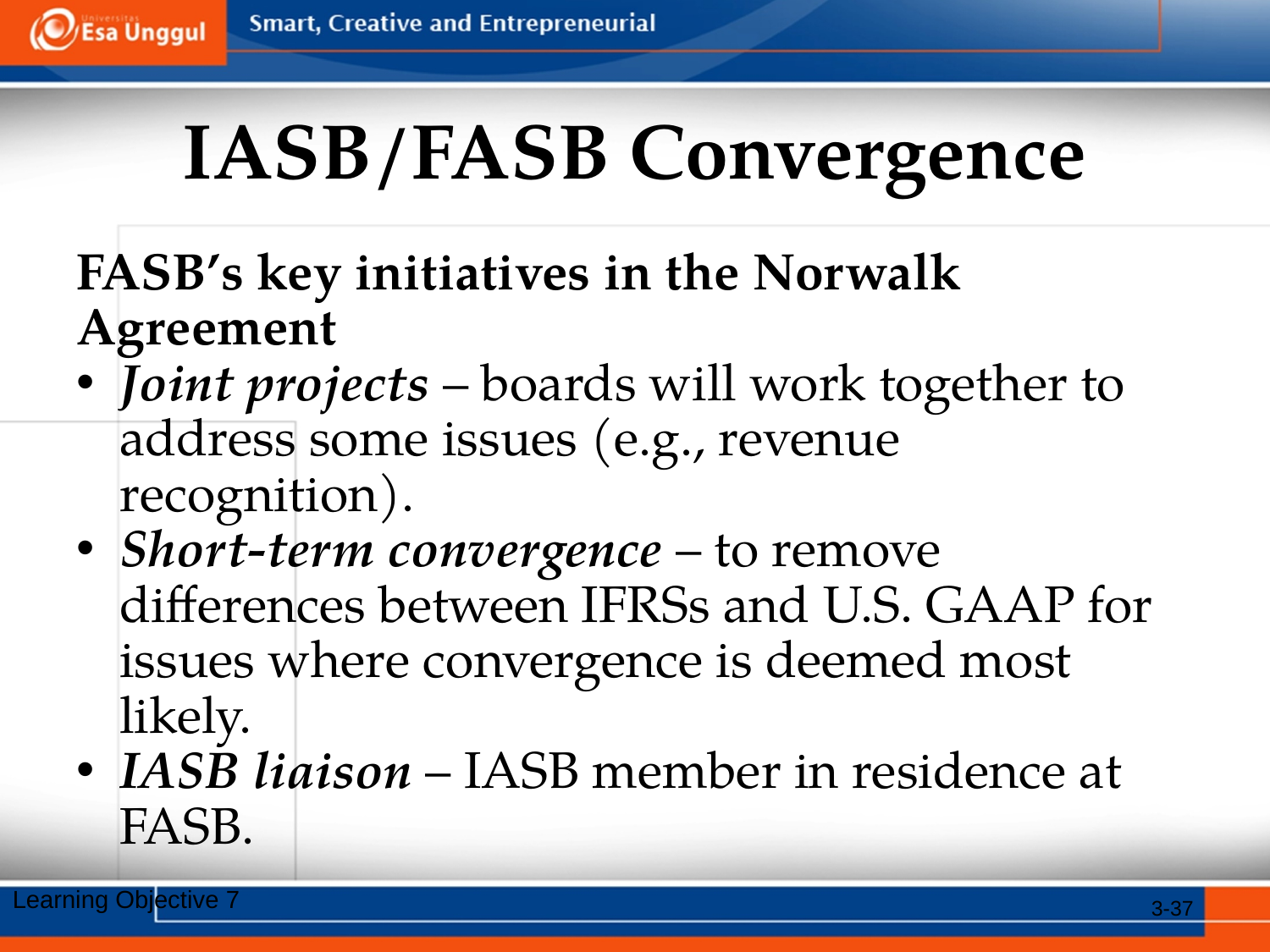

# IASB/FASB Convergence
FASB’s key initiatives in the Norwalk
Agreement
Joint projects – boards will work together to address some issues (e.g., revenue recognition).
Short-term convergence – to remove differences between IFRSs and U.S. GAAP for issues where convergence is deemed most likely.
IASB liaison – IASB member in residence at FASB.

Learning Objective 7
3-37